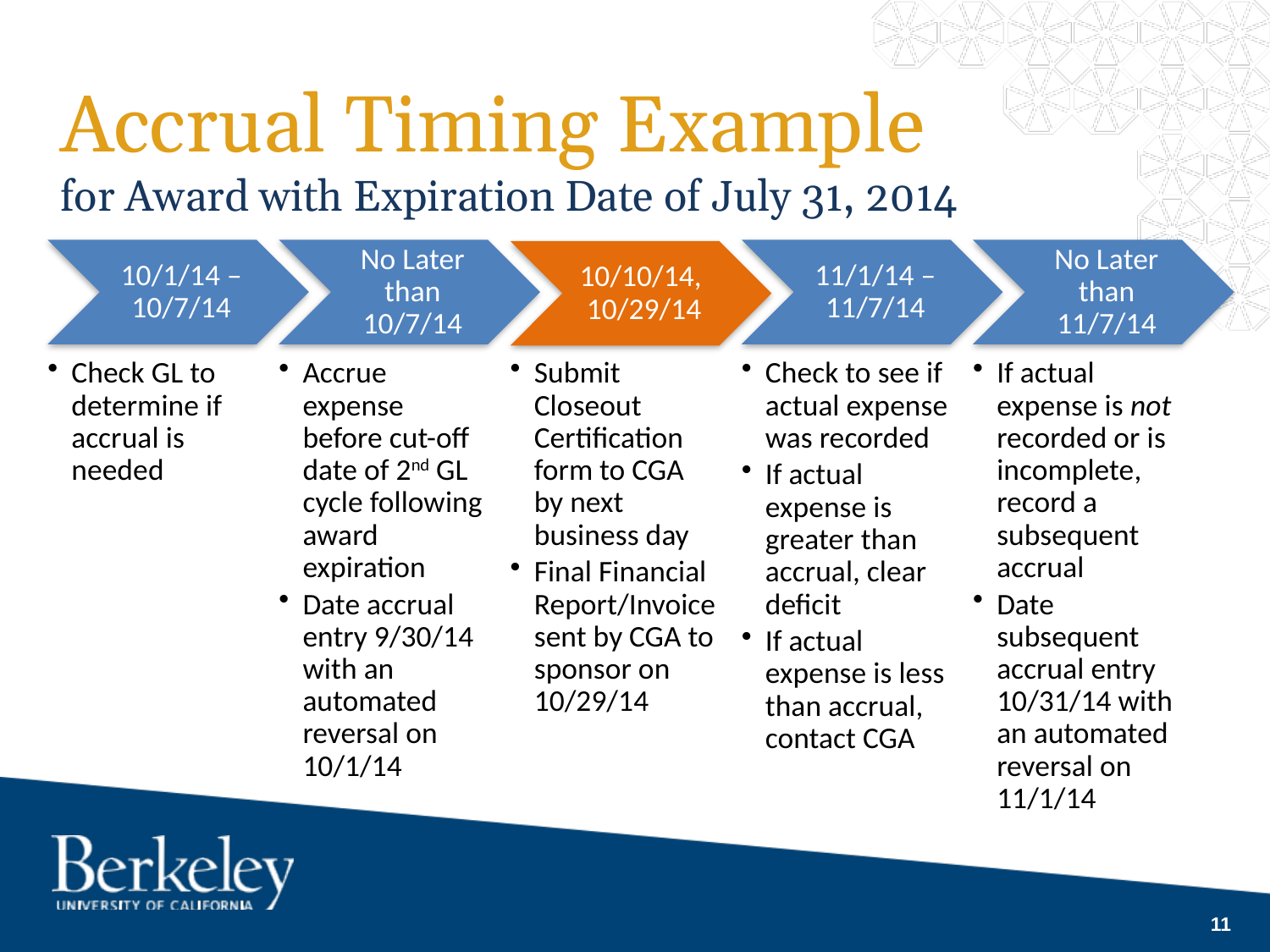

# Accrual Timing Example for Award with Expiration Date of July 31, 2014
10/1/14 – 10/7/14
Check GL to determine if accrual is needed
No Later than 10/7/14
Accrue expense before cut-off date of 2nd GL cycle following award expiration
Date accrual entry 9/30/14 with an automated reversal on 10/1/14
10/10/14,  10/29/14
Submit Closeout Certification form to CGA by next business day
Final Financial Report/Invoice sent by CGA to sponsor on 10/29/14
11/1/14 – 11/7/14
Check to see if actual expense was recorded
If actual expense is greater than accrual, clear deficit
If actual expense is less than accrual,  contact CGA
No Later than 11/7/14
If actual expense is not recorded or is incomplete, record a subsequent accrual
Date subsequent accrual entry 10/31/14 with an automated reversal on 11/1/14
11